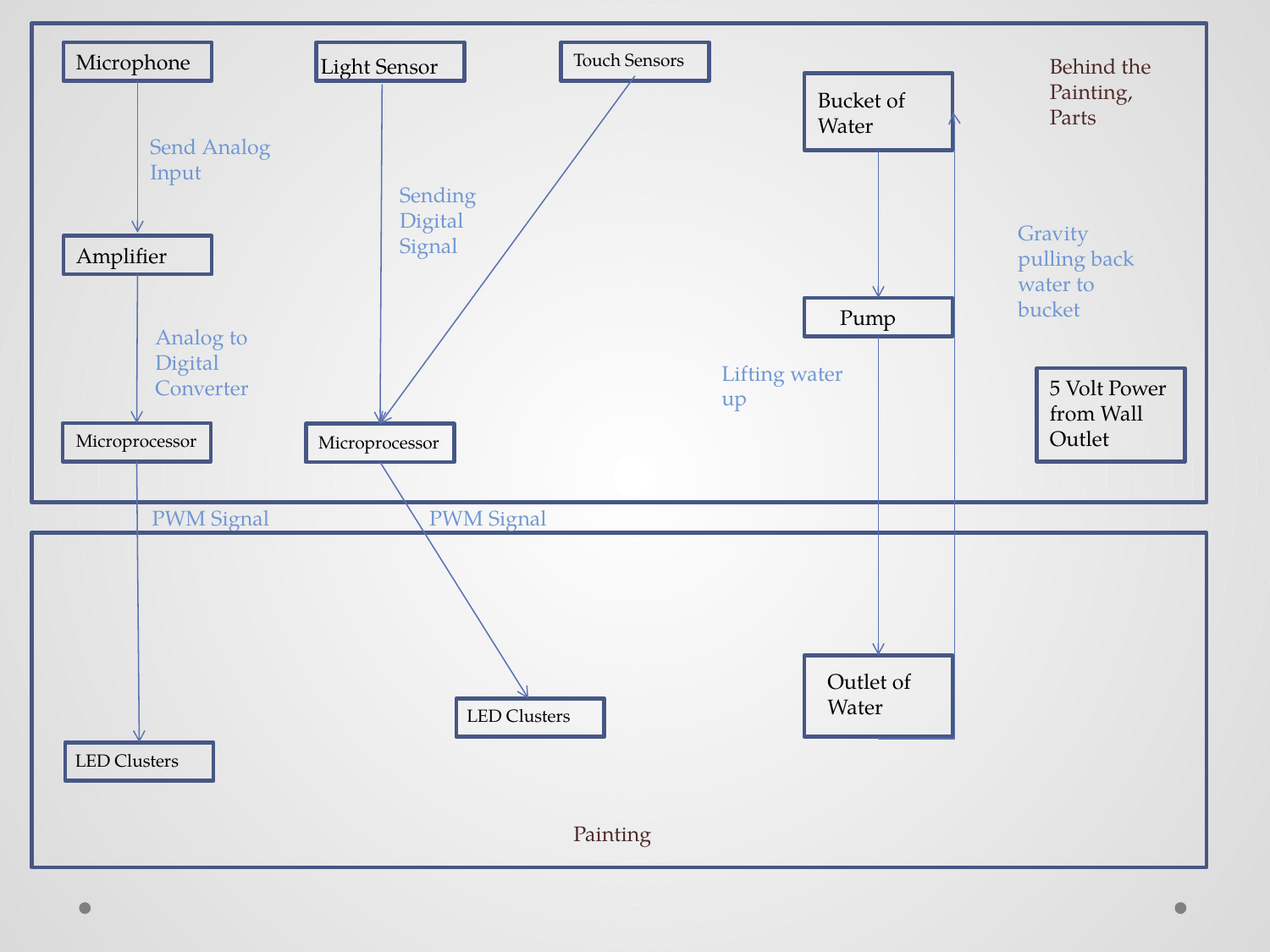

Touch Sensors

Microphone

Behind the
Painting, Parts
Light Sensor

Bucket of Water
Send Analog Input
Sending Digital Signal
Gravity pulling back water to bucket

Amplifier

Pump
Analog to Digital Converter
Lifting water up

5 Volt Power  from Wall Outlet

Microprocessor

Microprocessor
PWM Signal
PWM Signal

Outlet of Water

LED Clusters

LED Clusters
Painting